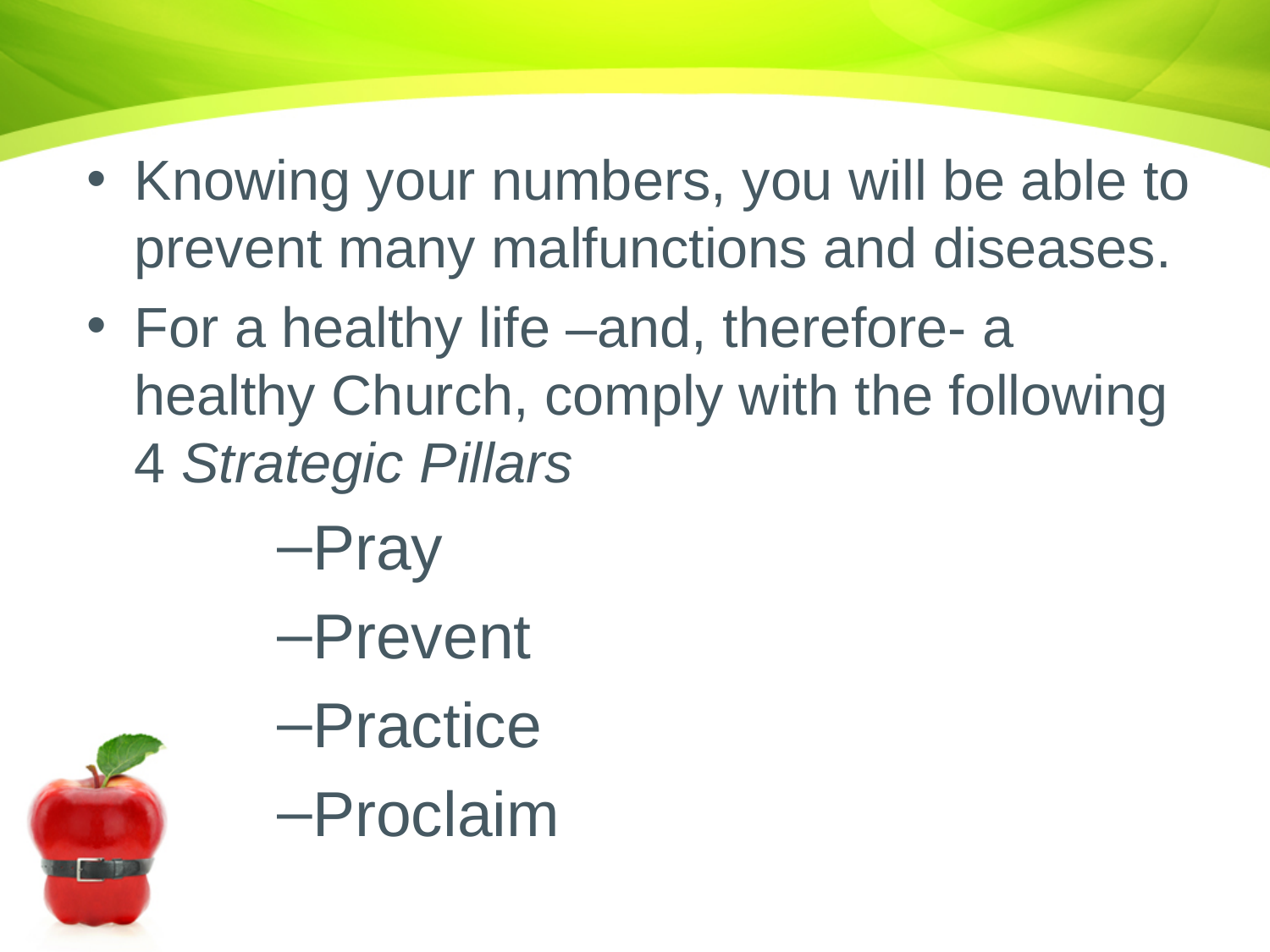

Knowing your numbers, you will be able to prevent many malfunctions and diseases.
For a healthy life –and, therefore- a healthy Church, comply with the following 4 Strategic Pillars
Pray
Prevent
Practice
Proclaim